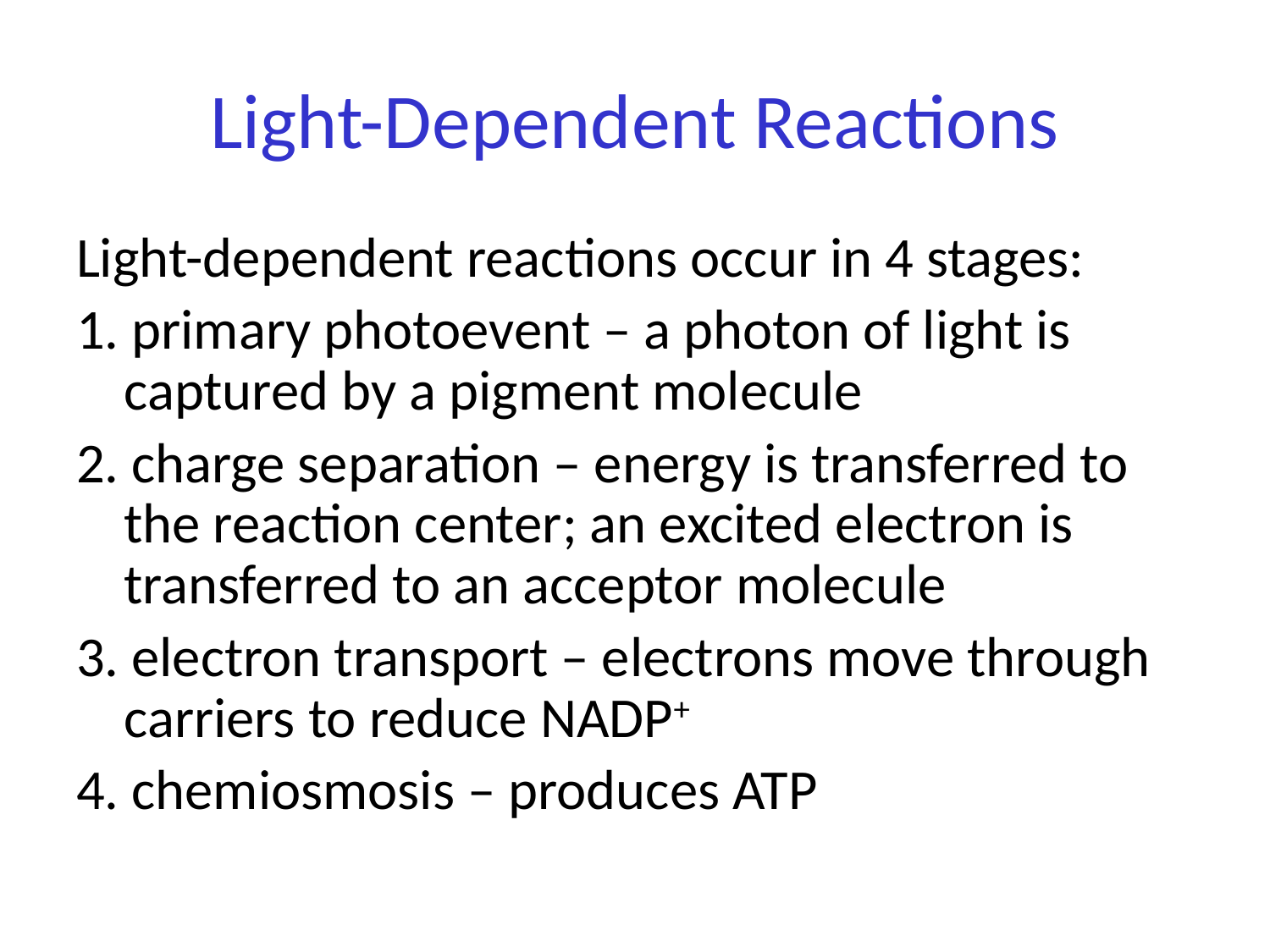

# Light-Dependent Reactions
Light-dependent reactions occur in 4 stages:
1. primary photoevent – a photon of light is captured by a pigment molecule
2. charge separation – energy is transferred to the reaction center; an excited electron is transferred to an acceptor molecule
3. electron transport – electrons move through carriers to reduce NADP+
4. chemiosmosis – produces ATP